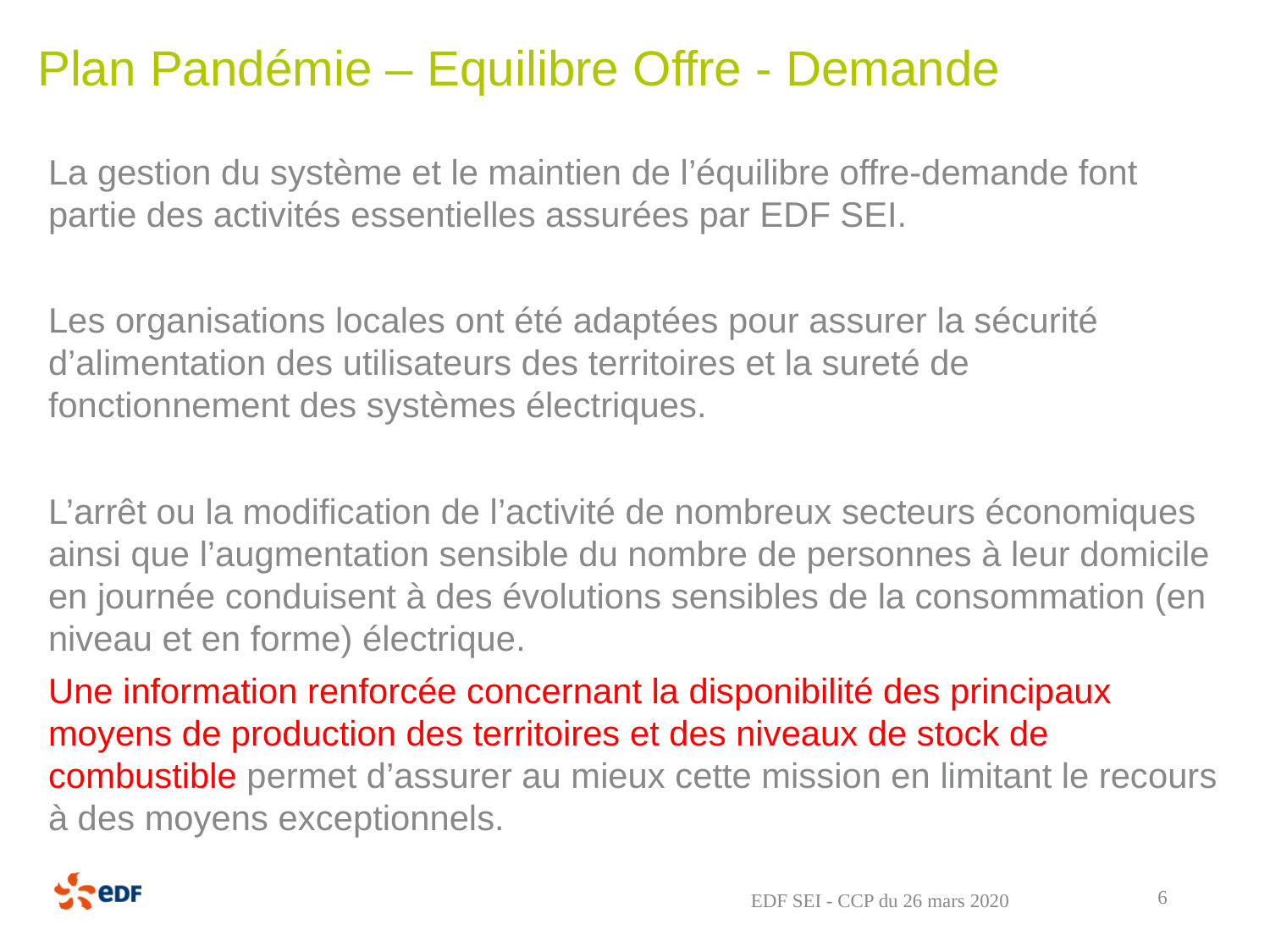

# Plan Pandémie – Equilibre Offre - Demande
La gestion du système et le maintien de l’équilibre offre-demande font partie des activités essentielles assurées par EDF SEI.

Les organisations locales ont été adaptées pour assurer la sécurité d’alimentation des utilisateurs des territoires et la sureté de fonctionnement des systèmes électriques.

L’arrêt ou la modification de l’activité de nombreux secteurs économiques ainsi que l’augmentation sensible du nombre de personnes à leur domicile en journée conduisent à des évolutions sensibles de la consommation (en niveau et en forme) électrique.
Une information renforcée concernant la disponibilité des principaux moyens de production des territoires et des niveaux de stock de combustible permet d’assurer au mieux cette mission en limitant le recours à des moyens exceptionnels.
6
EDF SEI - CCP du 26 mars 2020